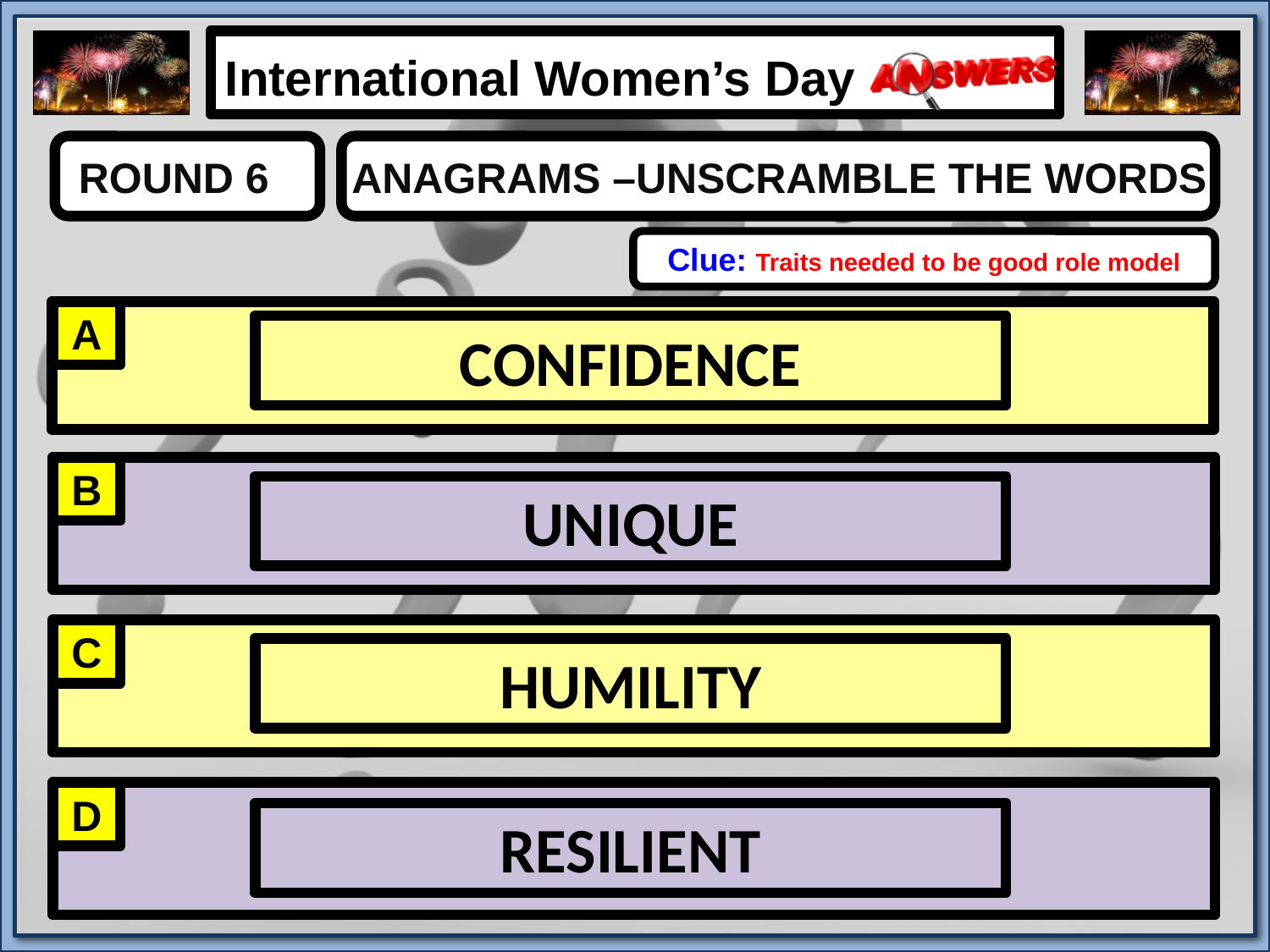

ANAGRAMS –UNSCRAMBLE THE WORDS
ROUND 6
Clue: Traits needed to be good role model
ECNEDIFNOC
A
CONFIDENCE
B
ENIQUU
UNIQUE
ILHUMITY
C
HUMILITY
RTESILIEN
D
RESILIENT